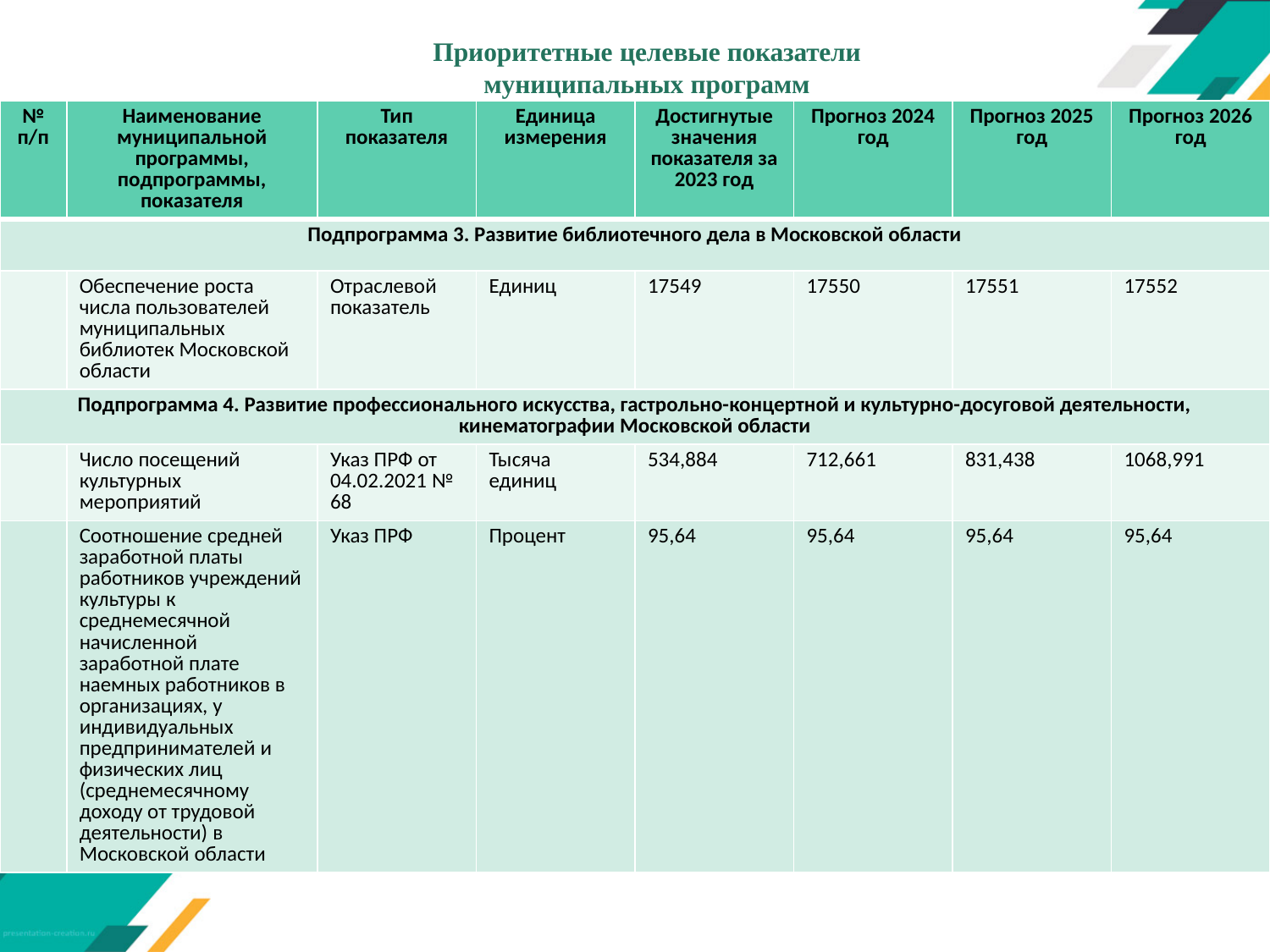

# Приоритетные целевые показатели муниципальных программ
| № п/п | Наименование муниципальной программы, подпрограммы, показателя | Тип показателя | Единица измерения | Достигнутые значения показателя за 2023 год | Прогноз 2024 год | Прогноз 2025 год | Прогноз 2026 год |
| --- | --- | --- | --- | --- | --- | --- | --- |
| Подпрограмма 3. Развитие библиотечного дела в Московской области |  |  |  |  |  |  |  |
|  | Обеспечение роста числа пользователей муниципальных библиотек Московской области | Отраслевой показатель | Единиц | 17549 | 17550 | 17551 | 17552 |
| Подпрограмма 4. Развитие профессионального искусства, гастрольно-концертной и культурно-досуговой деятельности, кинематографии Московской области |  |  |  |  |  |  |  |
|  | Число посещений культурных мероприятий | Указ ПРФ от 04.02.2021 № 68 | Тысяча единиц | 534,884 | 712,661 | 831,438 | 1068,991 |
|  | Соотношение средней заработной платы работников учреждений культуры к среднемесячной начисленной заработной плате наемных работников в организациях, у индивидуальных предпринимателей и физических лиц (среднемесячному доходу от трудовой деятельности) в Московской области | Указ ПРФ | Процент | 95,64 | 95,64 | 95,64 | 95,64 |